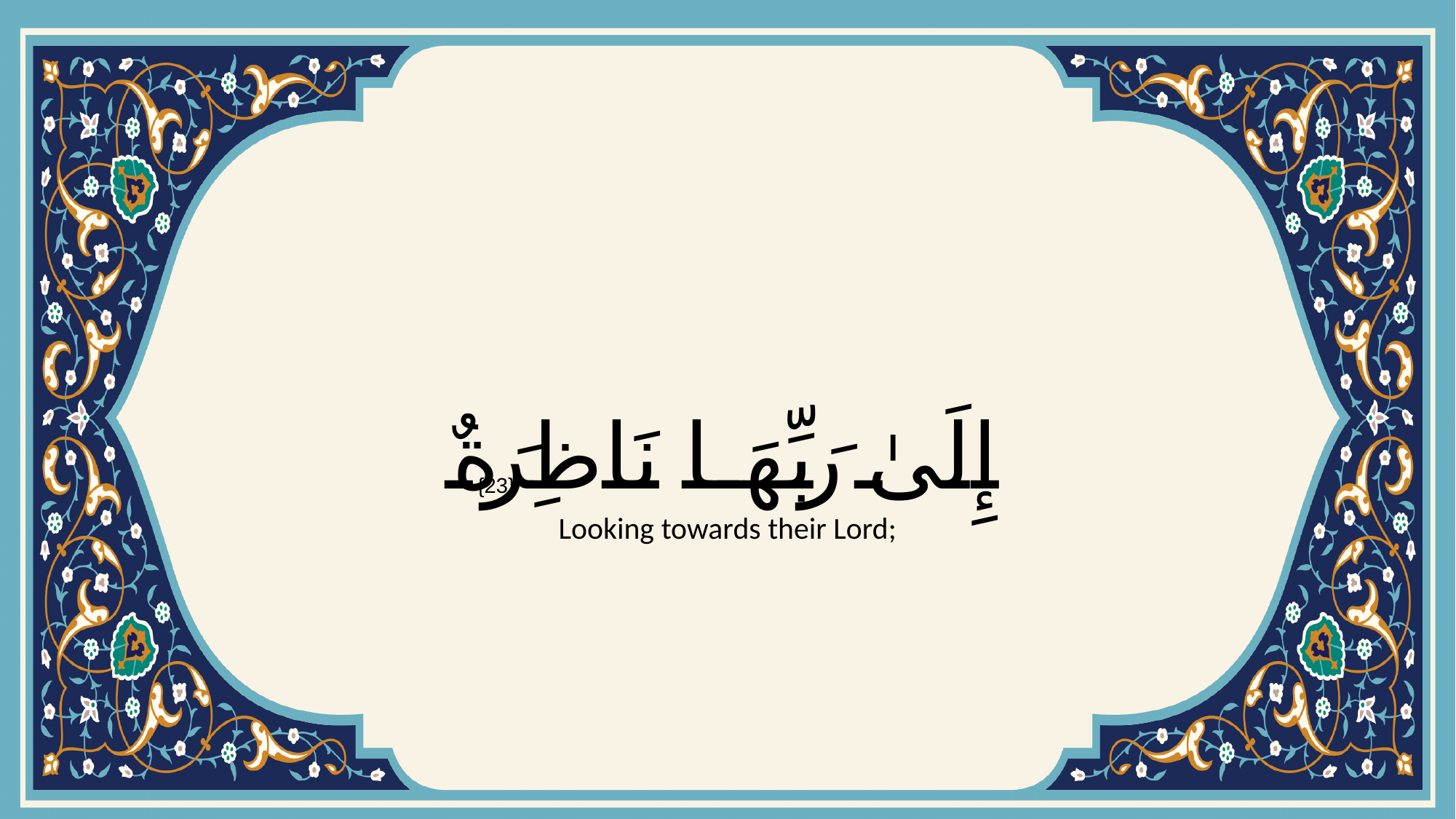

# إِلَىٰ رَبِّهَا نَاظِرَةٌ
{23}
Looking towards their Lord;